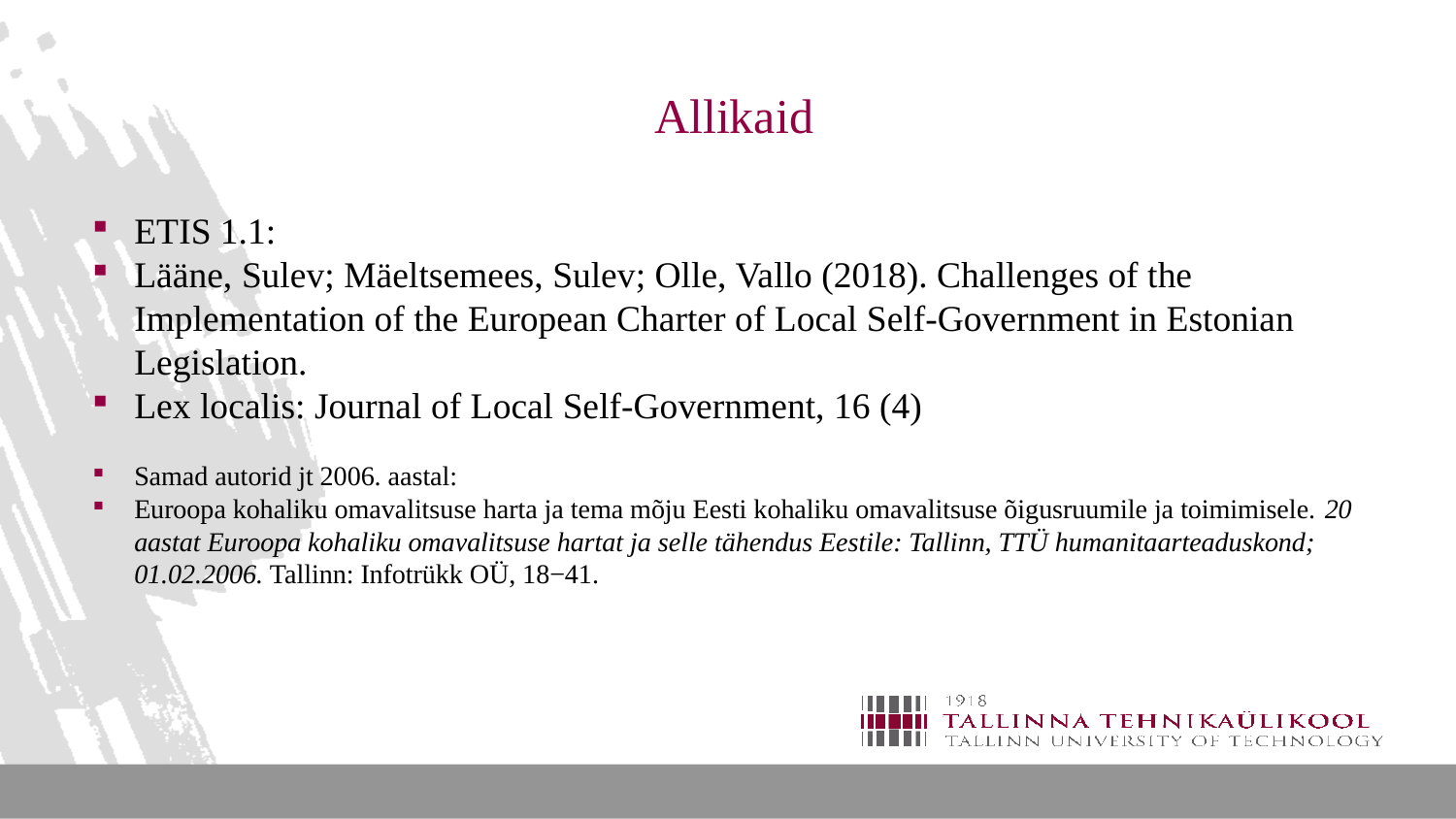

# Allikaid
ETIS 1.1:
Lääne, Sulev; Mäeltsemees, Sulev; Olle, Vallo (2018). Challenges of the Implementation of the European Charter of Local Self-Government in Estonian Legislation.
Lex localis: Journal of Local Self-Government, 16 (4)

Samad autorid jt 2006. aastal:
Euroopa kohaliku omavalitsuse harta ja tema mõju Eesti kohaliku omavalitsuse õigusruumile ja toimimisele. 20 aastat Euroopa kohaliku omavalitsuse hartat ja selle tähendus Eestile: Tallinn, TTÜ humanitaarteaduskond; 01.02.2006. Tallinn: Infotrükk OÜ, 18−41.